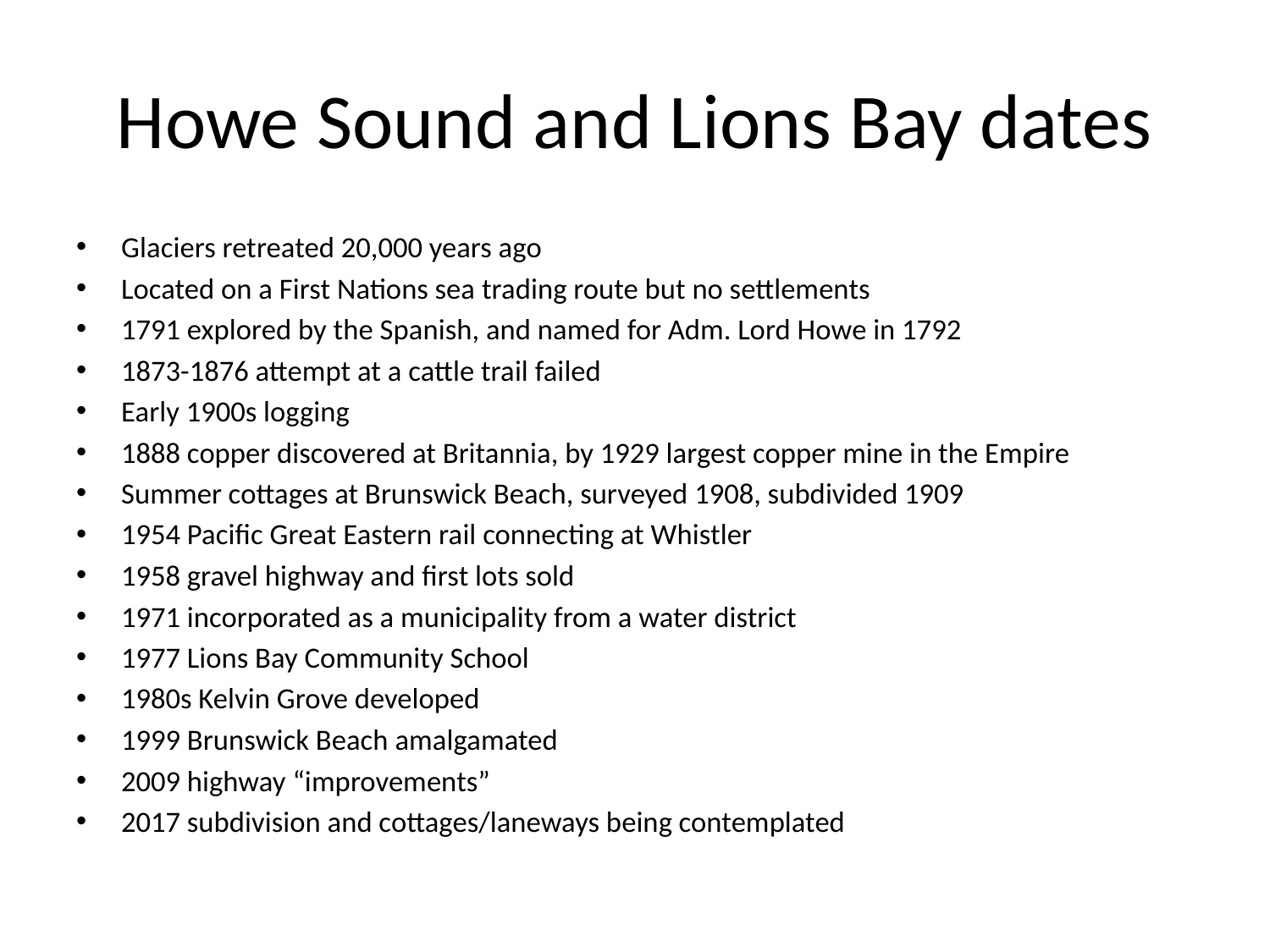

# Howe Sound and Lions Bay dates
Glaciers retreated 20,000 years ago
Located on a First Nations sea trading route but no settlements
1791 explored by the Spanish, and named for Adm. Lord Howe in 1792
1873-1876 attempt at a cattle trail failed
Early 1900s logging
1888 copper discovered at Britannia, by 1929 largest copper mine in the Empire
Summer cottages at Brunswick Beach, surveyed 1908, subdivided 1909
1954 Pacific Great Eastern rail connecting at Whistler
1958 gravel highway and first lots sold
1971 incorporated as a municipality from a water district
1977 Lions Bay Community School
1980s Kelvin Grove developed
1999 Brunswick Beach amalgamated
2009 highway “improvements”
2017 subdivision and cottages/laneways being contemplated